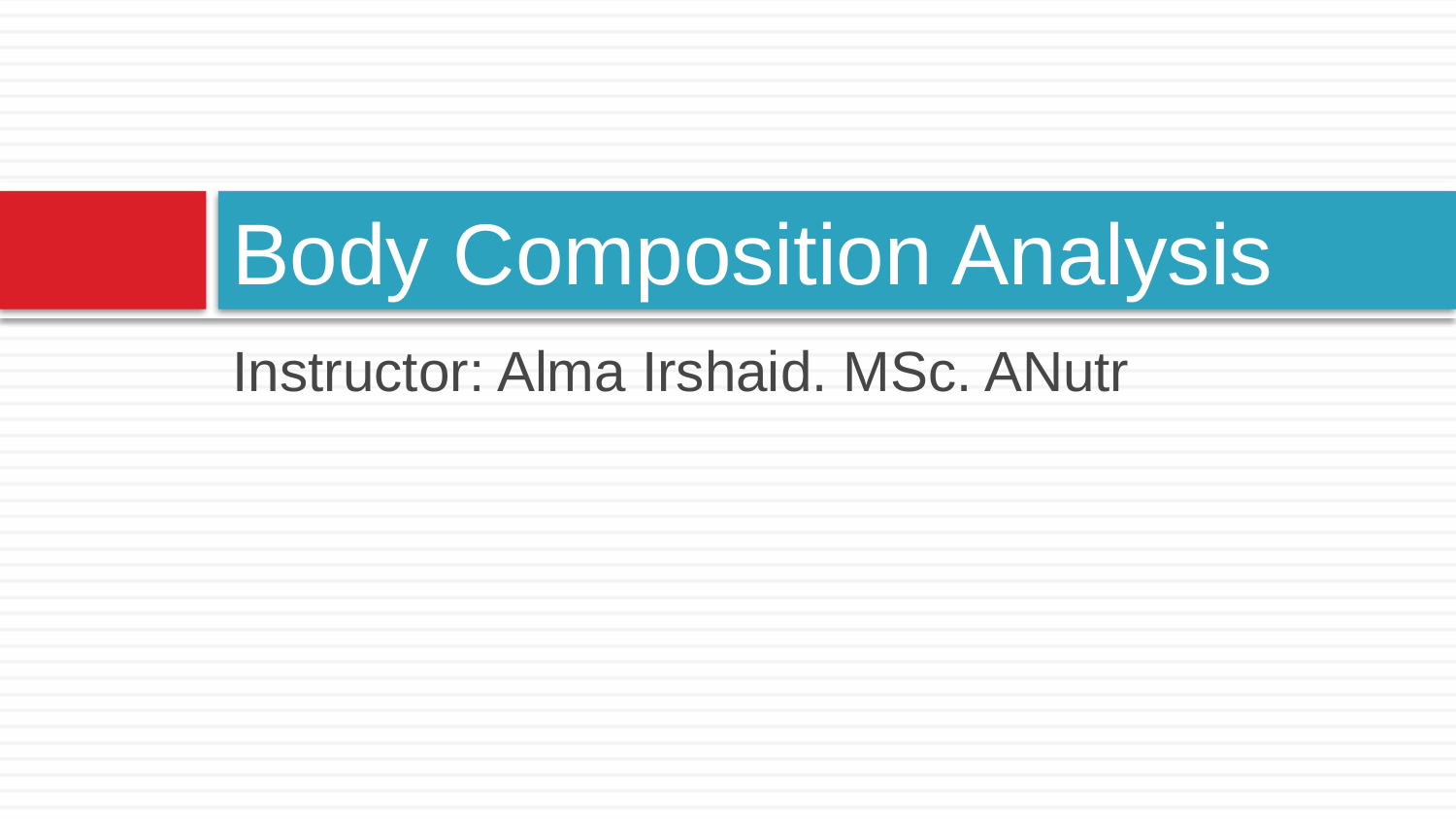

# Body Composition Analysis
Instructor: Alma Irshaid. MSc. ANutr